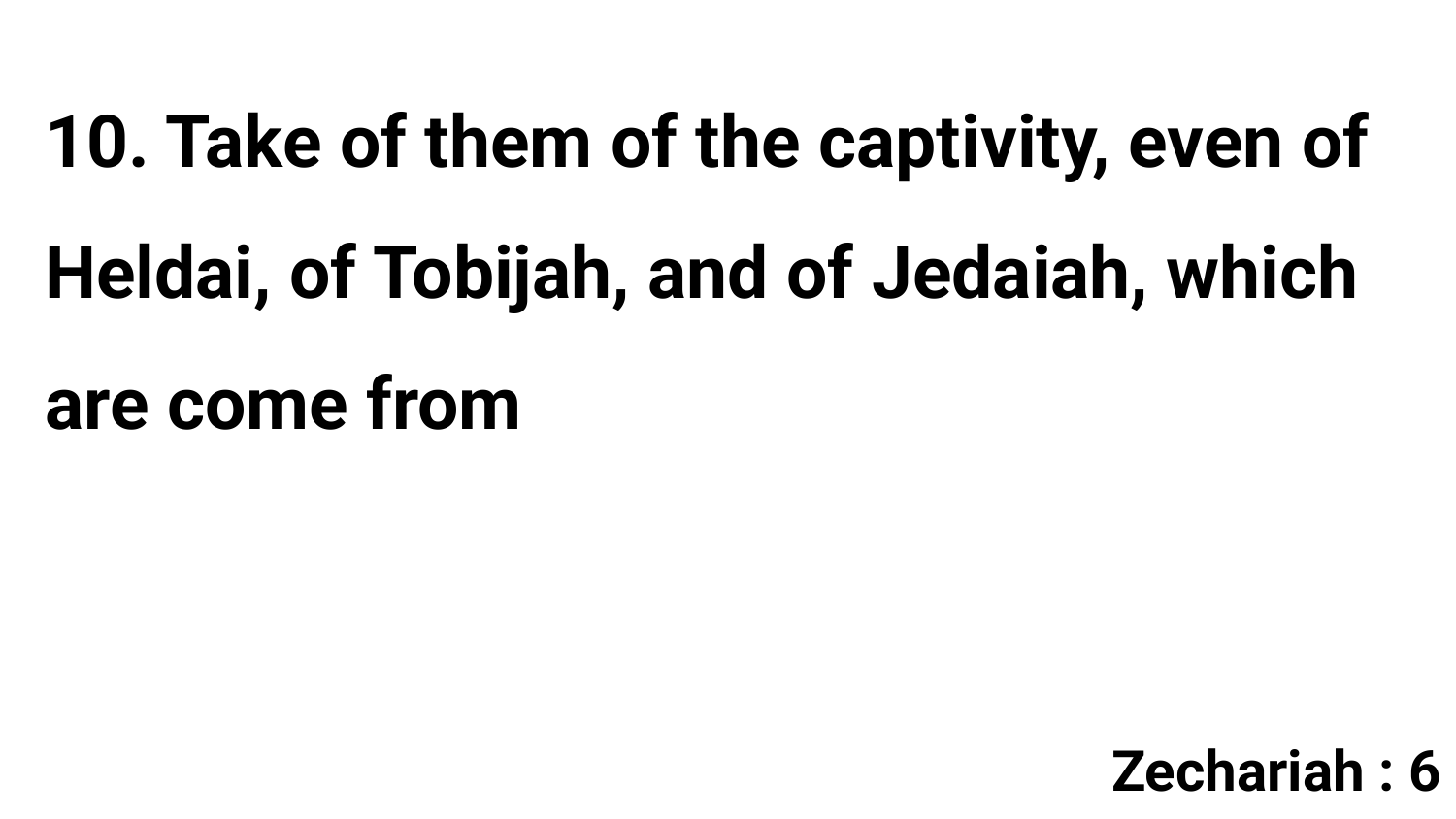

10. Take of them of the captivity, even of Heldai, of Tobijah, and of Jedaiah, which are come from
Zechariah : 6